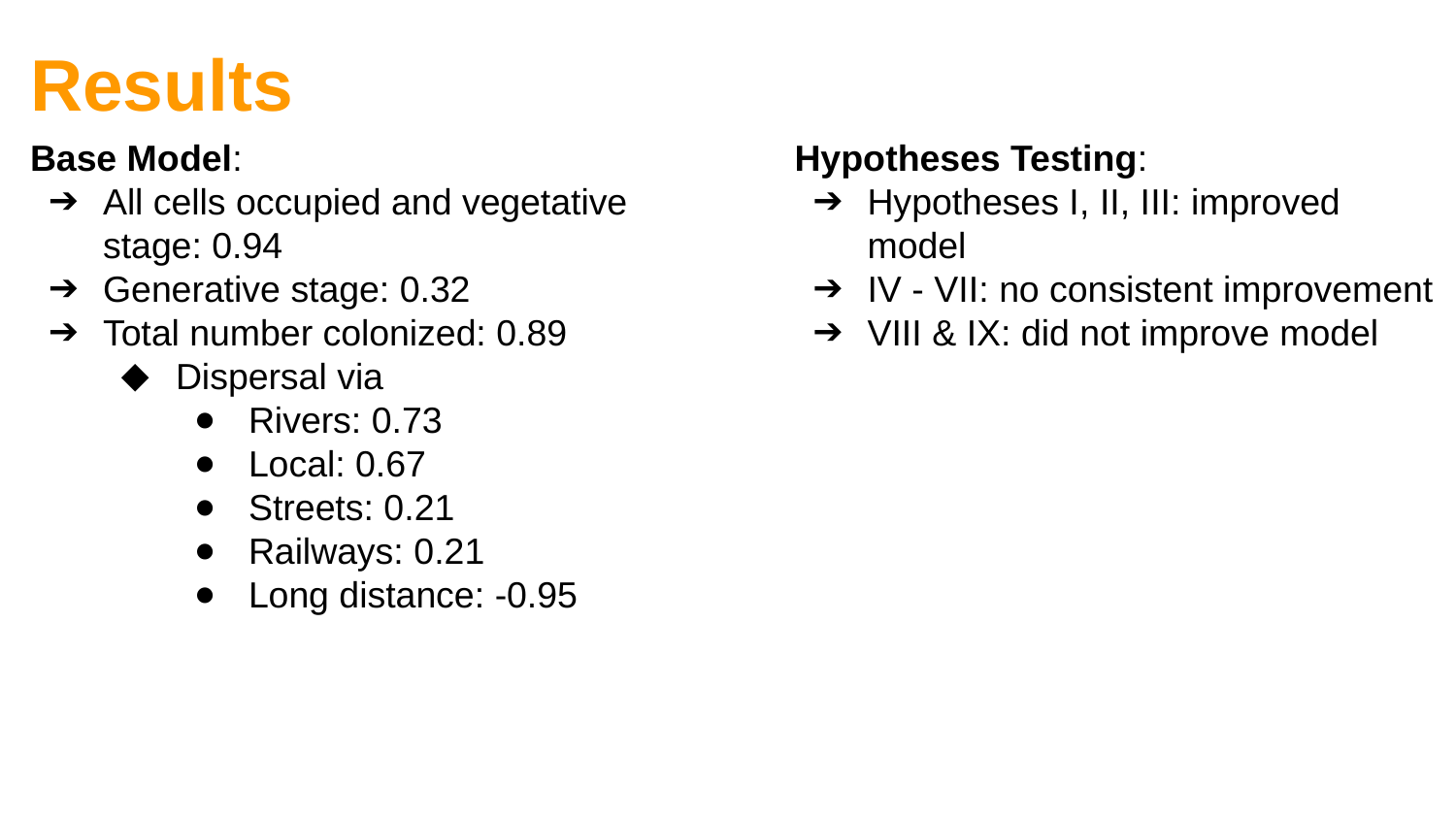

Results
Base Model:
All cells occupied and vegetative stage: 0.94
Generative stage: 0.32
Total number colonized: 0.89
Dispersal via
Rivers: 0.73
Local: 0.67
Streets: 0.21
Railways: 0.21
Long distance: -0.95
Hypotheses Testing:
Hypotheses I, II, III: improved model
IV - VII: no consistent improvement
VIII & IX: did not improve model